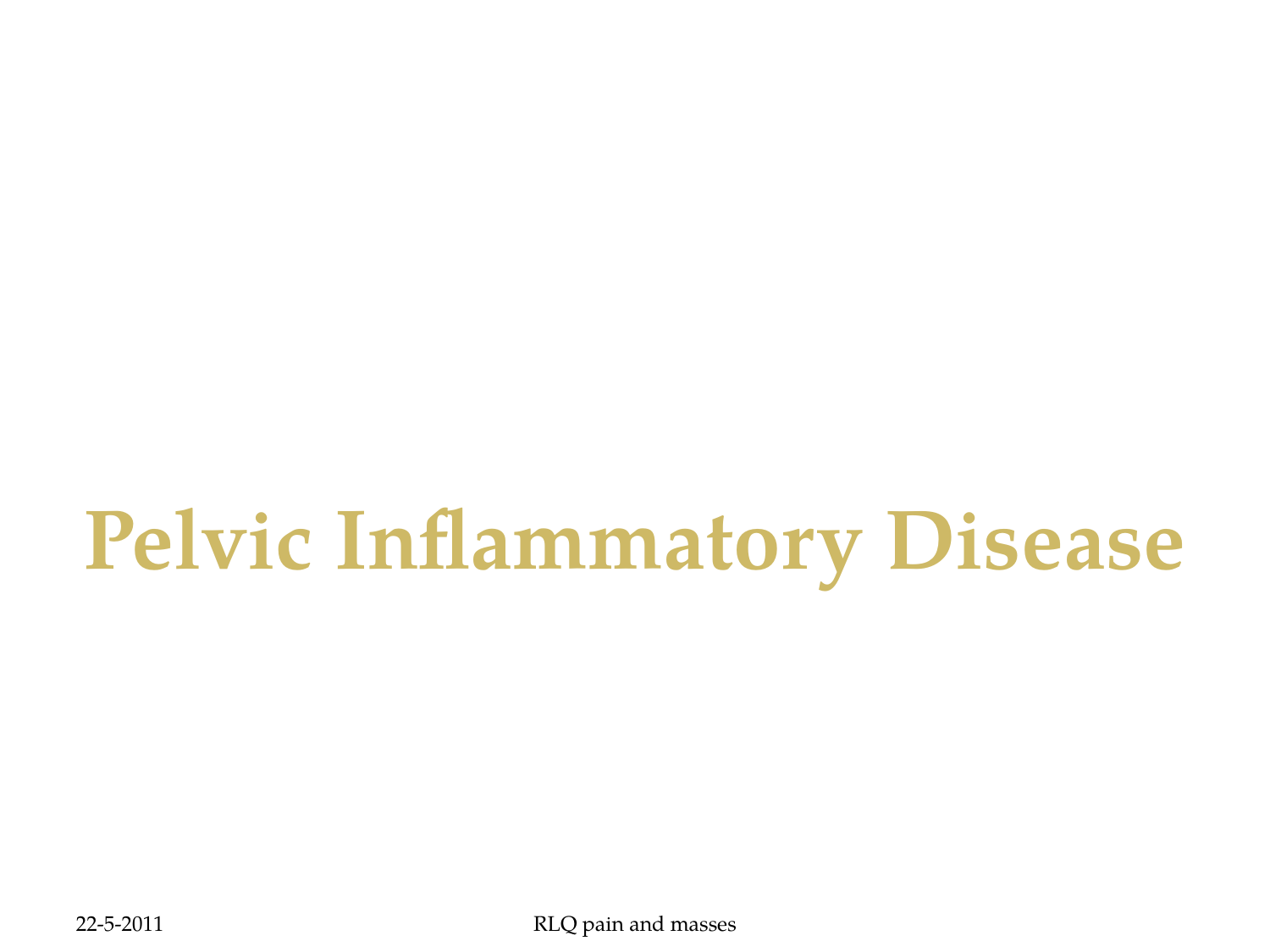

Pelvic Inflammatory Disease
22-5-2011
RLQ pain and masses